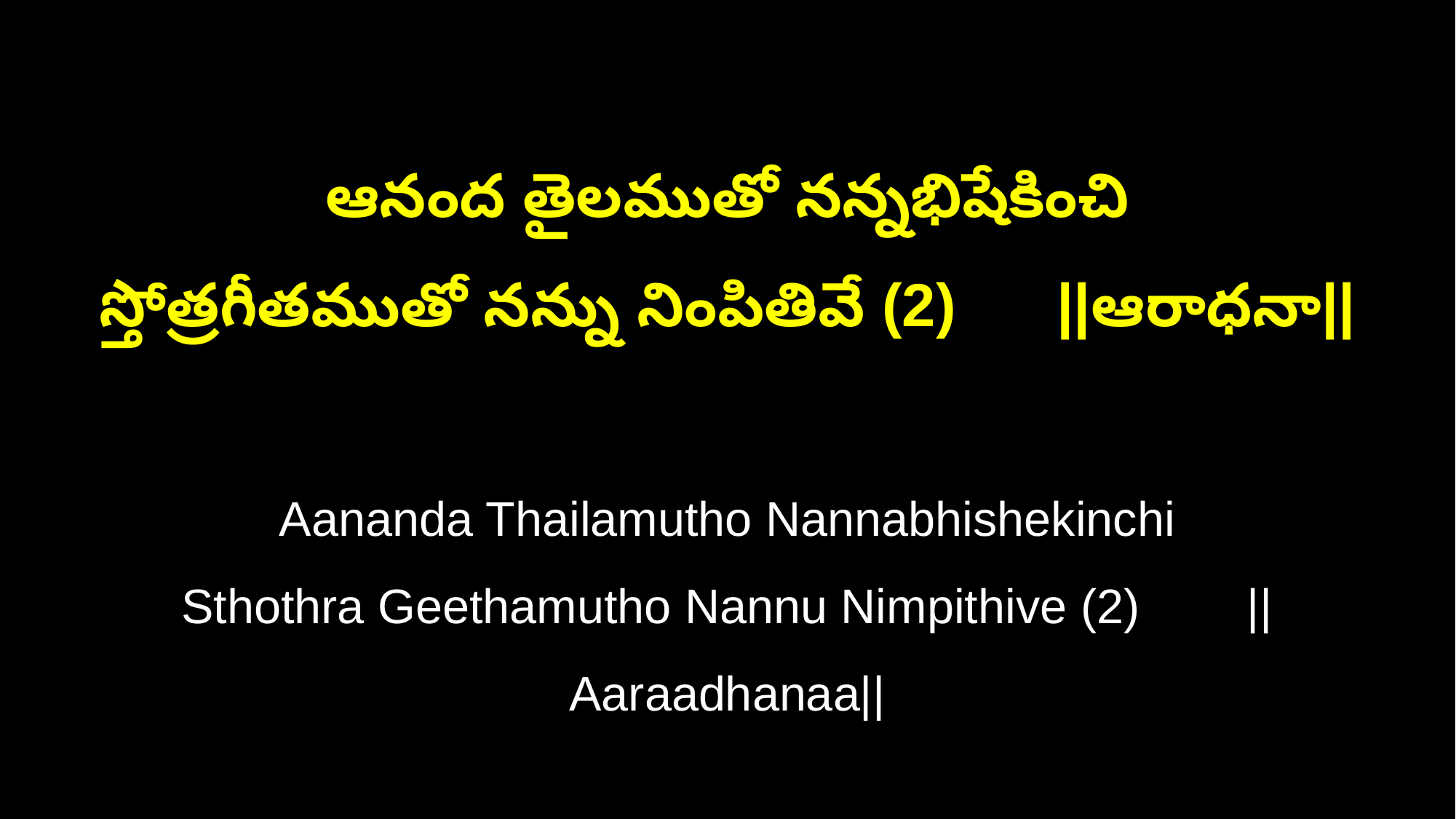

ఆనంద తైలముతో నన్నభిషేకించి
స్తోత్రగీతముతో నన్ను నింపితివే (2)      ||ఆరాధనా||
Aananda Thailamutho Nannabhishekinchi
Sthothra Geethamutho Nannu Nimpithive (2)        ||Aaraadhanaa||